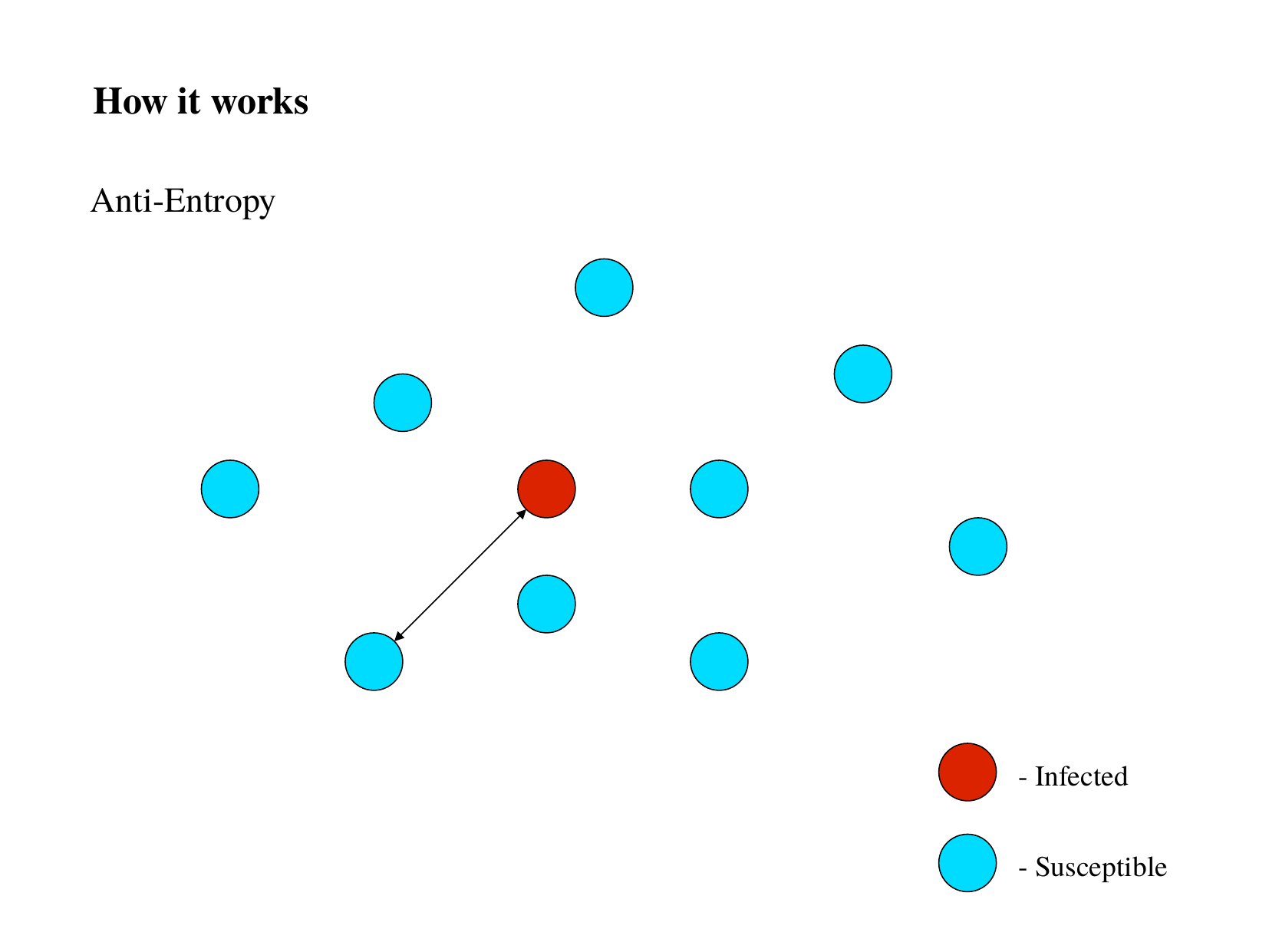

How it works
Anti-Entropy

- Infected

- Susceptible